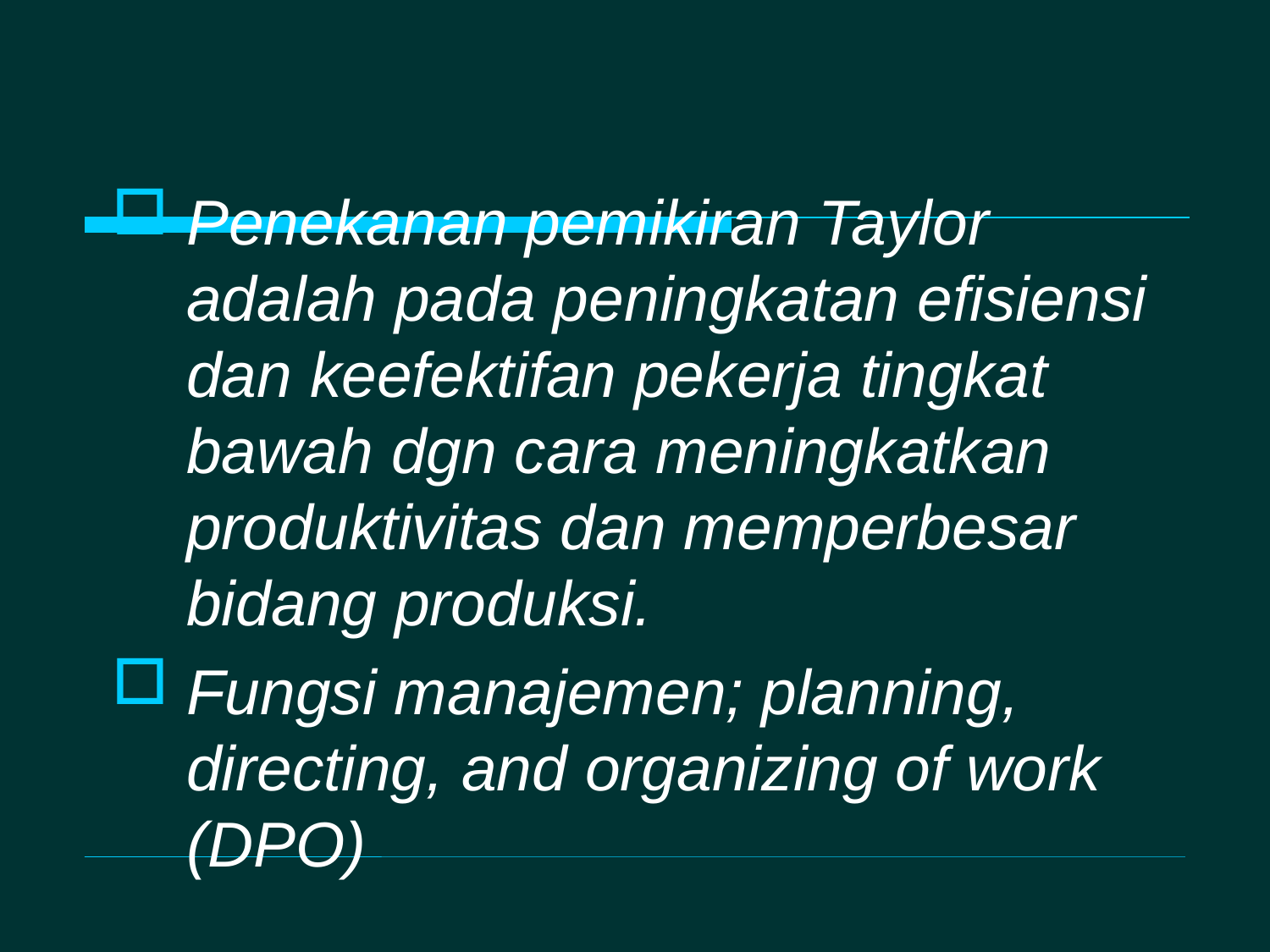

#
Penekanan pemikiran Taylor adalah pada peningkatan efisiensi dan keefektifan pekerja tingkat bawah dgn cara meningkatkan produktivitas dan memperbesar bidang produksi.
Fungsi manajemen; planning, directing, and organizing of work (DPO)